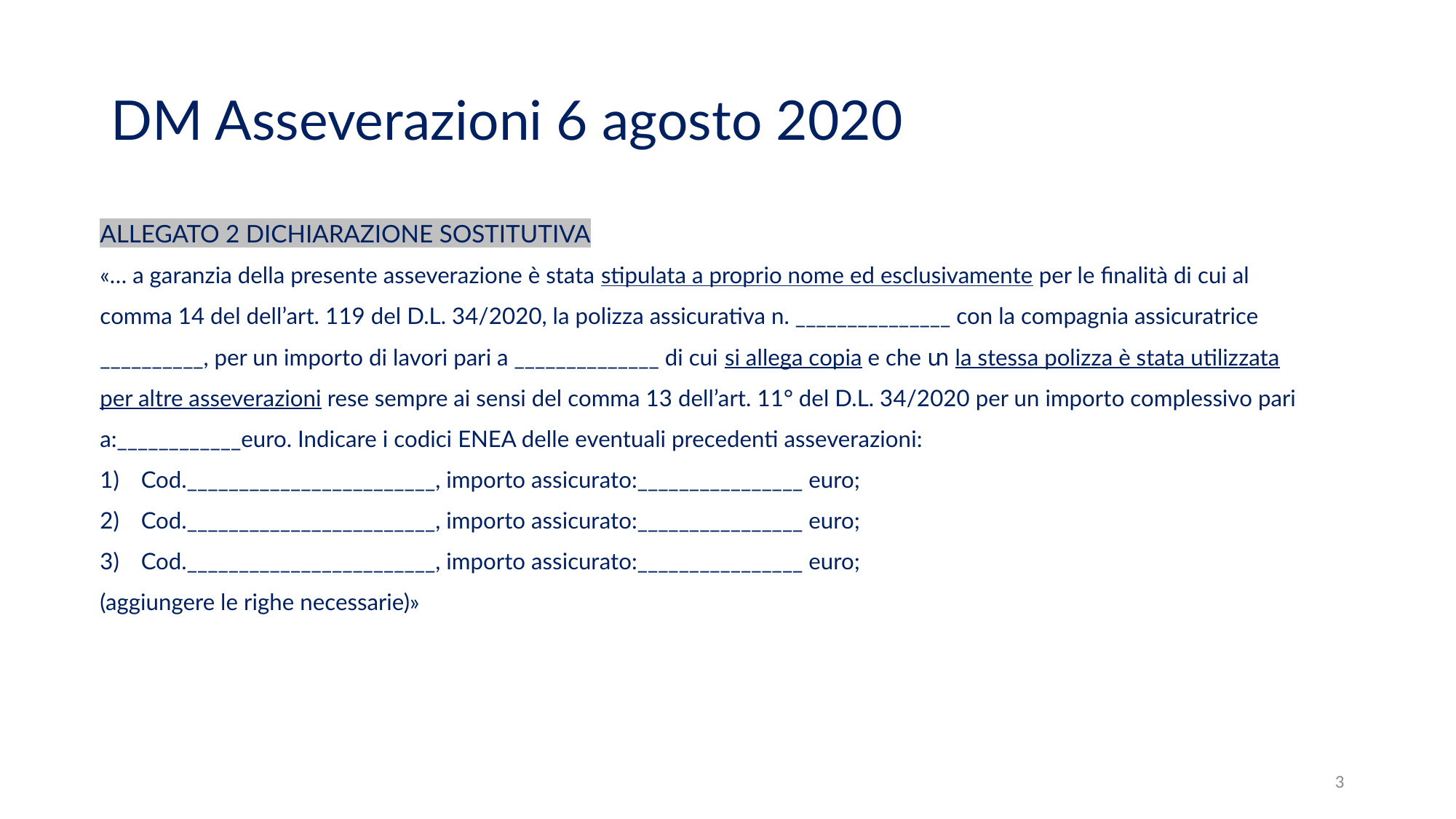

# DM Asseverazioni 6 agosto 2020
ALLEGATO 2 DICHIARAZIONE SOSTITUTIVA
«… a garanzia della presente asseverazione è stata stipulata a proprio nome ed esclusivamente per le finalità di cui al comma 14 del dell’art. 119 del D.L. 34/2020, la polizza assicurativa n. _______________ con la compagnia assicuratrice __________, per un importo di lavori pari a ______________ di cui si allega copia e che տ la stessa polizza è stata utilizzata per altre asseverazioni rese sempre ai sensi del comma 13 dell’art. 11° del D.L. 34/2020 per un importo complessivo pari a:____________euro. Indicare i codici ENEA delle eventuali precedenti asseverazioni:
Cod.________________________, importo assicurato:________________ euro;
Cod.________________________, importo assicurato:________________ euro;
Cod.________________________, importo assicurato:________________ euro;
(aggiungere le righe necessarie)»
3